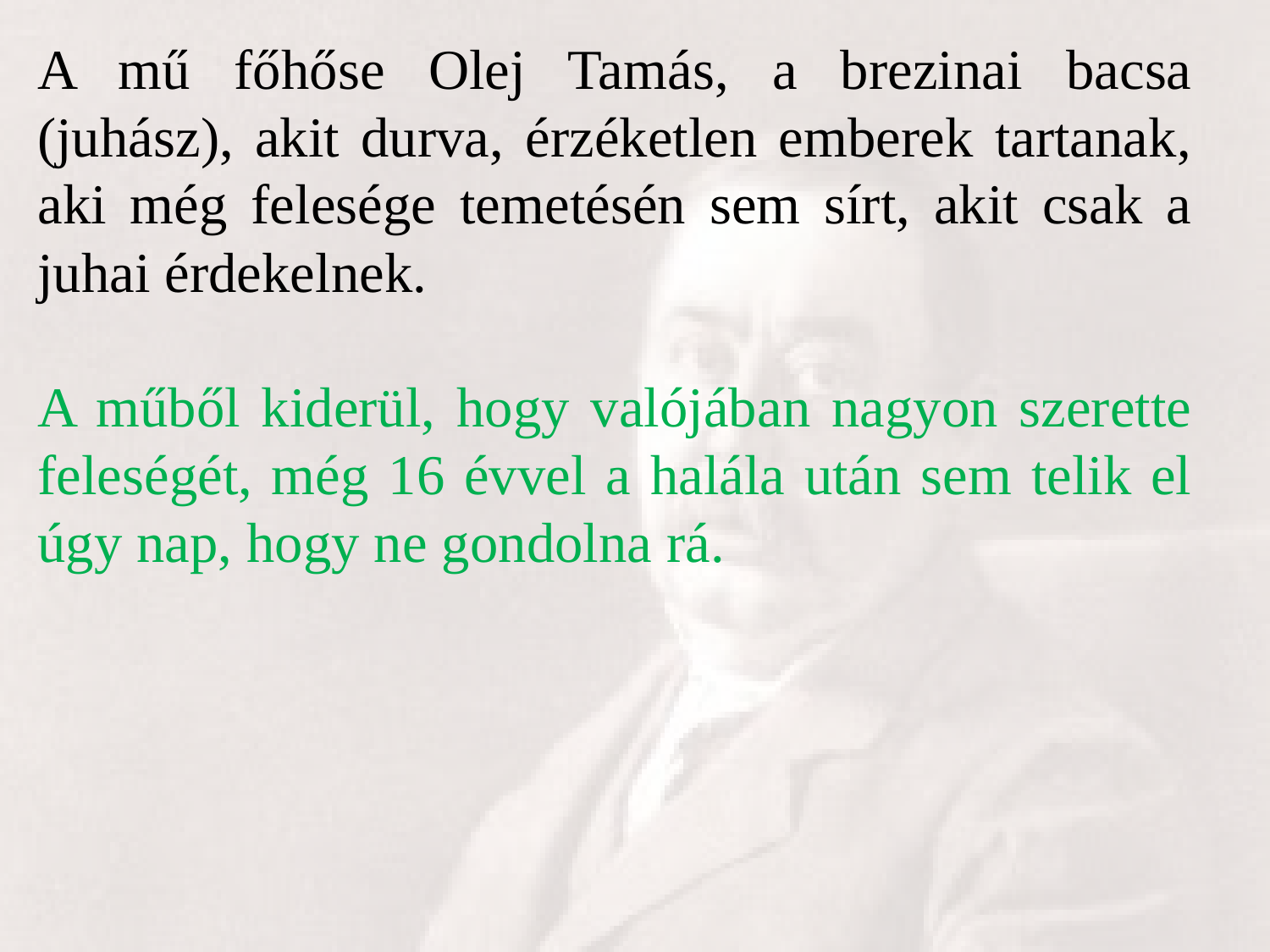

A mű főhőse Olej Tamás, a brezinai bacsa (juhász), akit durva, érzéketlen emberek tartanak, aki még felesége temetésén sem sírt, akit csak a juhai érdekelnek.

A műből kiderül, hogy valójában nagyon szerette feleségét, még 16 évvel a halála után sem telik el úgy nap, hogy ne gondolna rá.